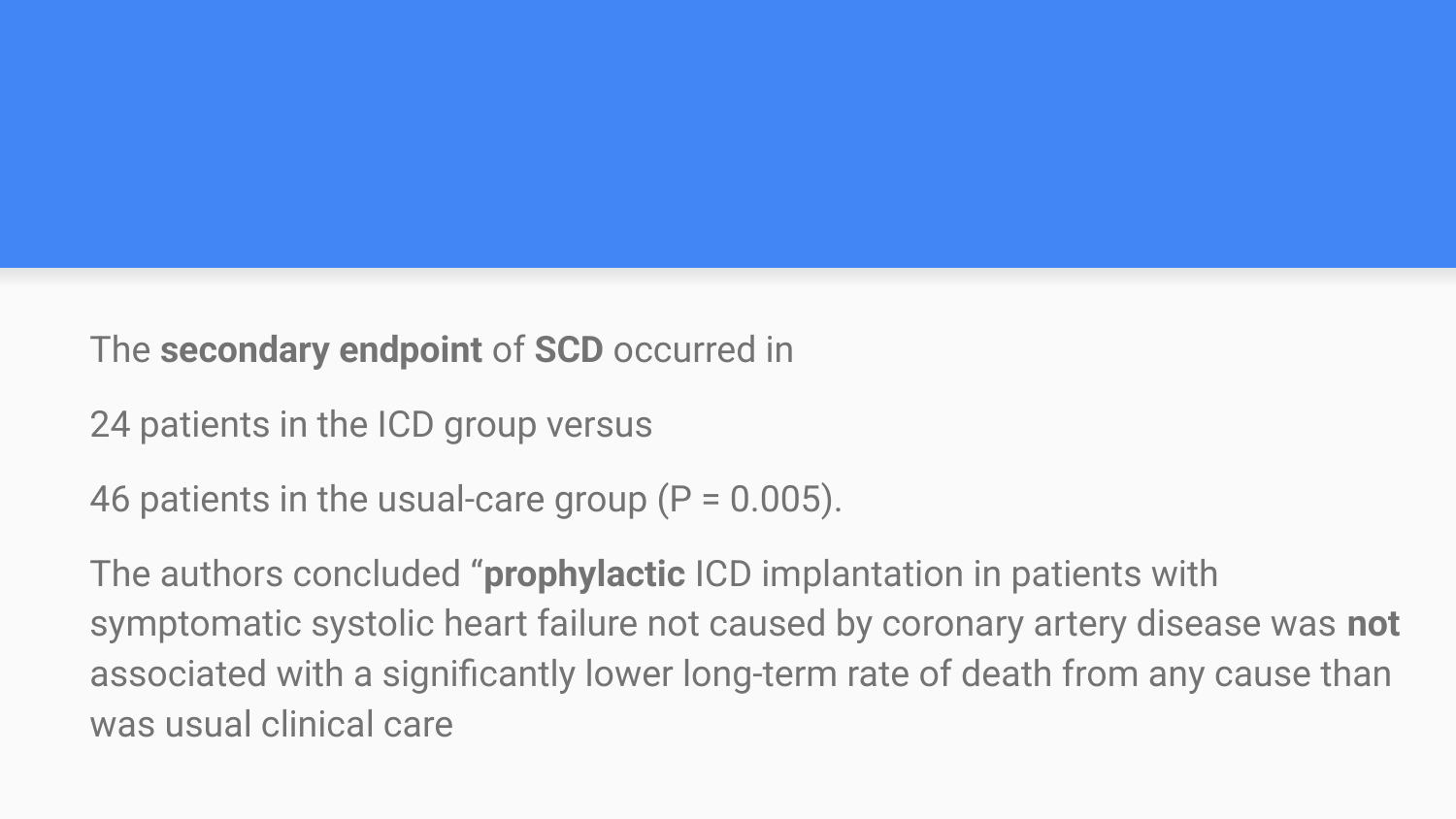

#
The secondary endpoint of SCD occurred in
24 patients in the ICD group versus
46 patients in the usual-care group (P = 0.005).
The authors concluded “prophylactic ICD implantation in patients with symptomatic systolic heart failure not caused by coronary artery disease was not associated with a significantly lower long-term rate of death from any cause than was usual clinical care